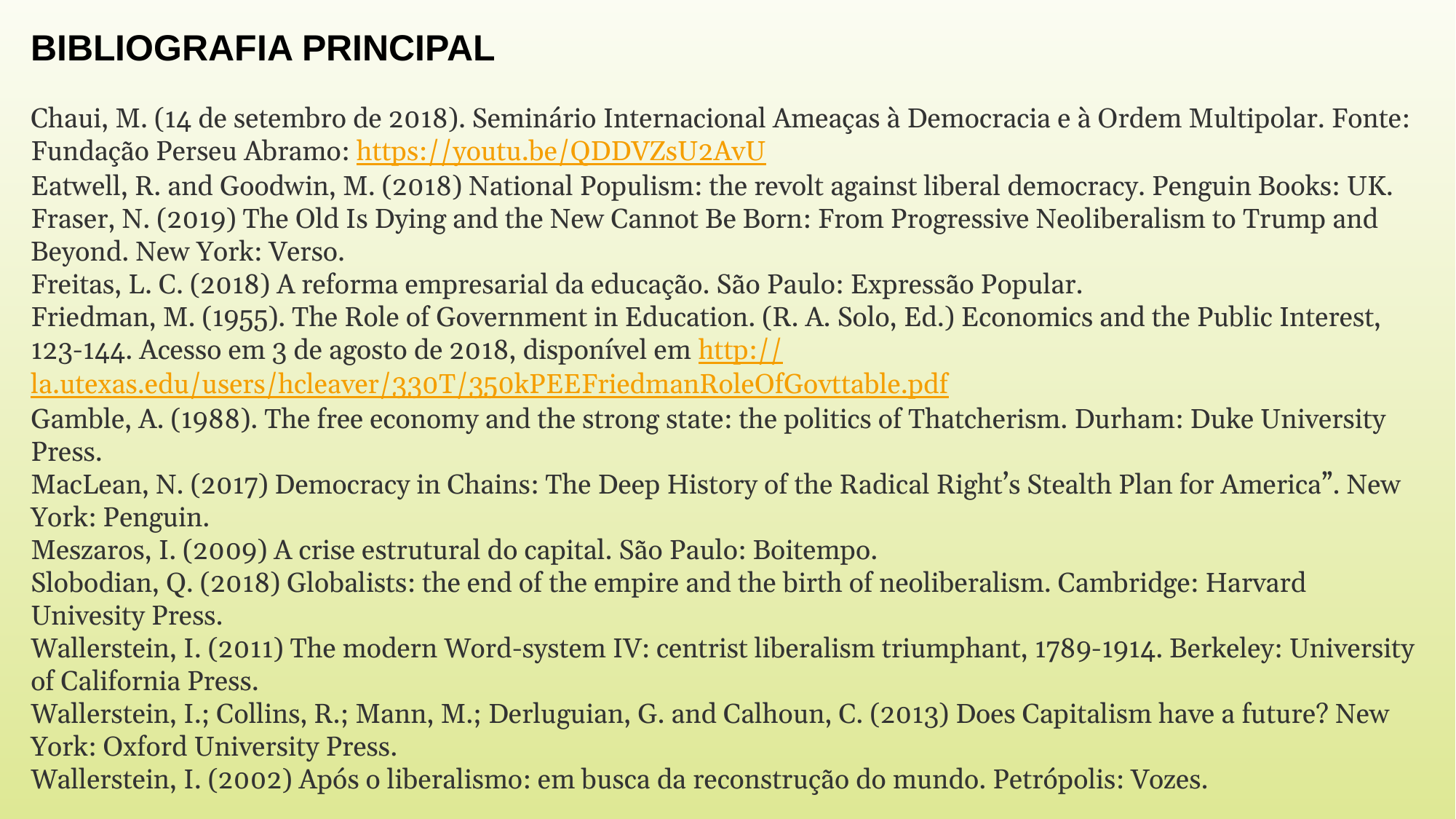

BIBLIOGRAFIA PRINCIPAL

Chaui, M. (14 de setembro de 2018). Seminário Internacional Ameaças à Democracia e à Ordem Multipolar. Fonte: Fundação Perseu Abramo: https://youtu.be/QDDVZsU2AvU
Eatwell, R. and Goodwin, M. (2018) National Populism: the revolt against liberal democracy. Penguin Books: UK.
Fraser, N. (2019) The Old Is Dying and the New Cannot Be Born: From Progressive Neoliberalism to Trump and Beyond. New York: Verso.
Freitas, L. C. (2018) A reforma empresarial da educação. São Paulo: Expressão Popular.
Friedman, M. (1955). The Role of Government in Education. (R. A. Solo, Ed.) Economics and the Public Interest, 123-144. Acesso em 3 de agosto de 2018, disponível em http://la.utexas.edu/users/hcleaver/330T/350kPEEFriedmanRoleOfGovttable.pdf
Gamble, A. (1988). The free economy and the strong state: the politics of Thatcherism. Durham: Duke University Press.
MacLean, N. (2017) Democracy in Chains: The Deep History of the Radical Right’s Stealth Plan for America”. New York: Penguin.
Meszaros, I. (2009) A crise estrutural do capital. São Paulo: Boitempo.
Slobodian, Q. (2018) Globalists: the end of the empire and the birth of neoliberalism. Cambridge: Harvard Univesity Press.
Wallerstein, I. (2011) The modern Word-system IV: centrist liberalism triumphant, 1789-1914. Berkeley: University of California Press.
Wallerstein, I.; Collins, R.; Mann, M.; Derluguian, G. and Calhoun, C. (2013) Does Capitalism have a future? New York: Oxford University Press.
Wallerstein, I. (2002) Após o liberalismo: em busca da reconstrução do mundo. Petrópolis: Vozes.